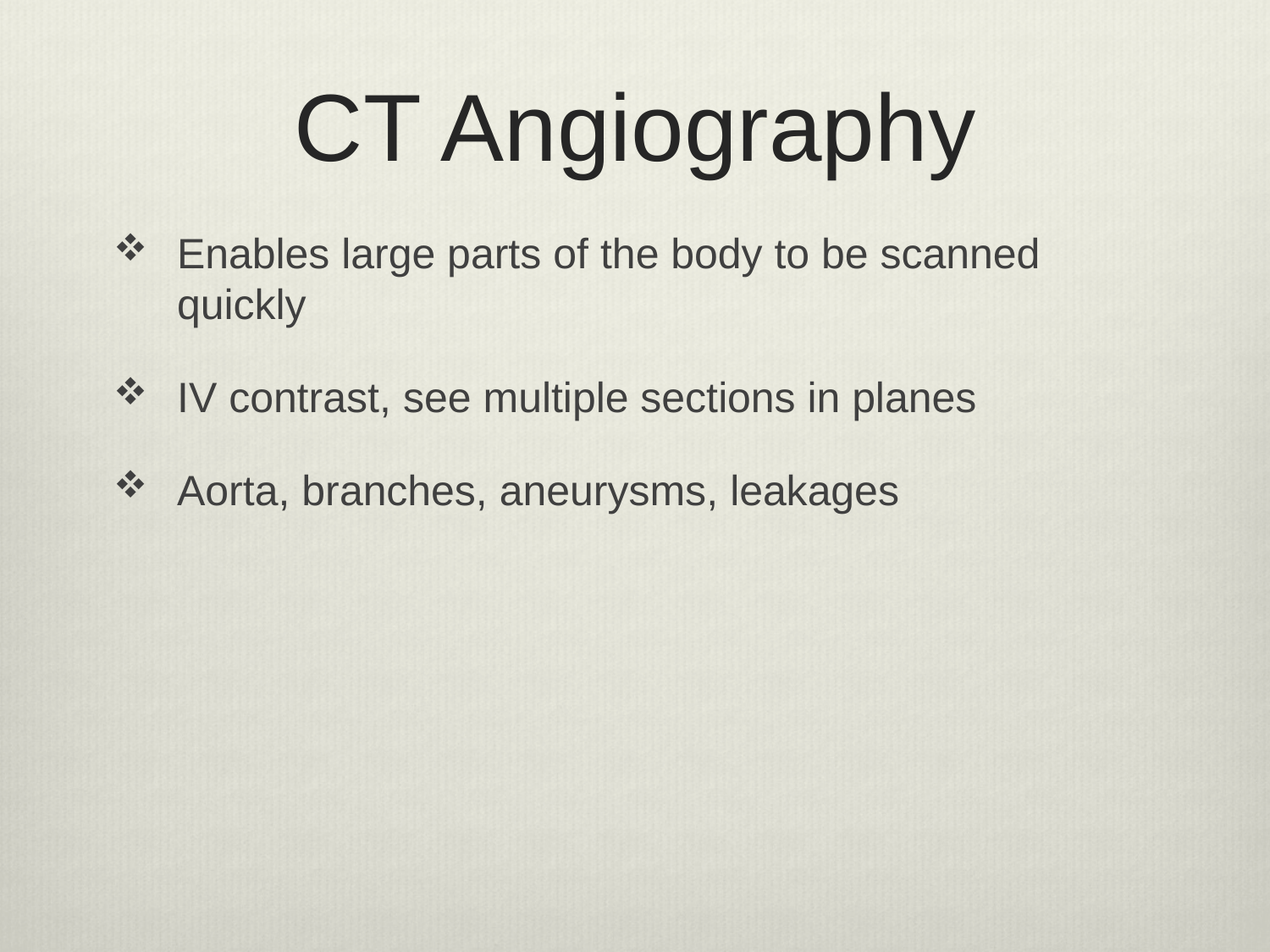

# CT Angiography
Enables large parts of the body to be scanned quickly
IV contrast, see multiple sections in planes
Aorta, branches, aneurysms, leakages